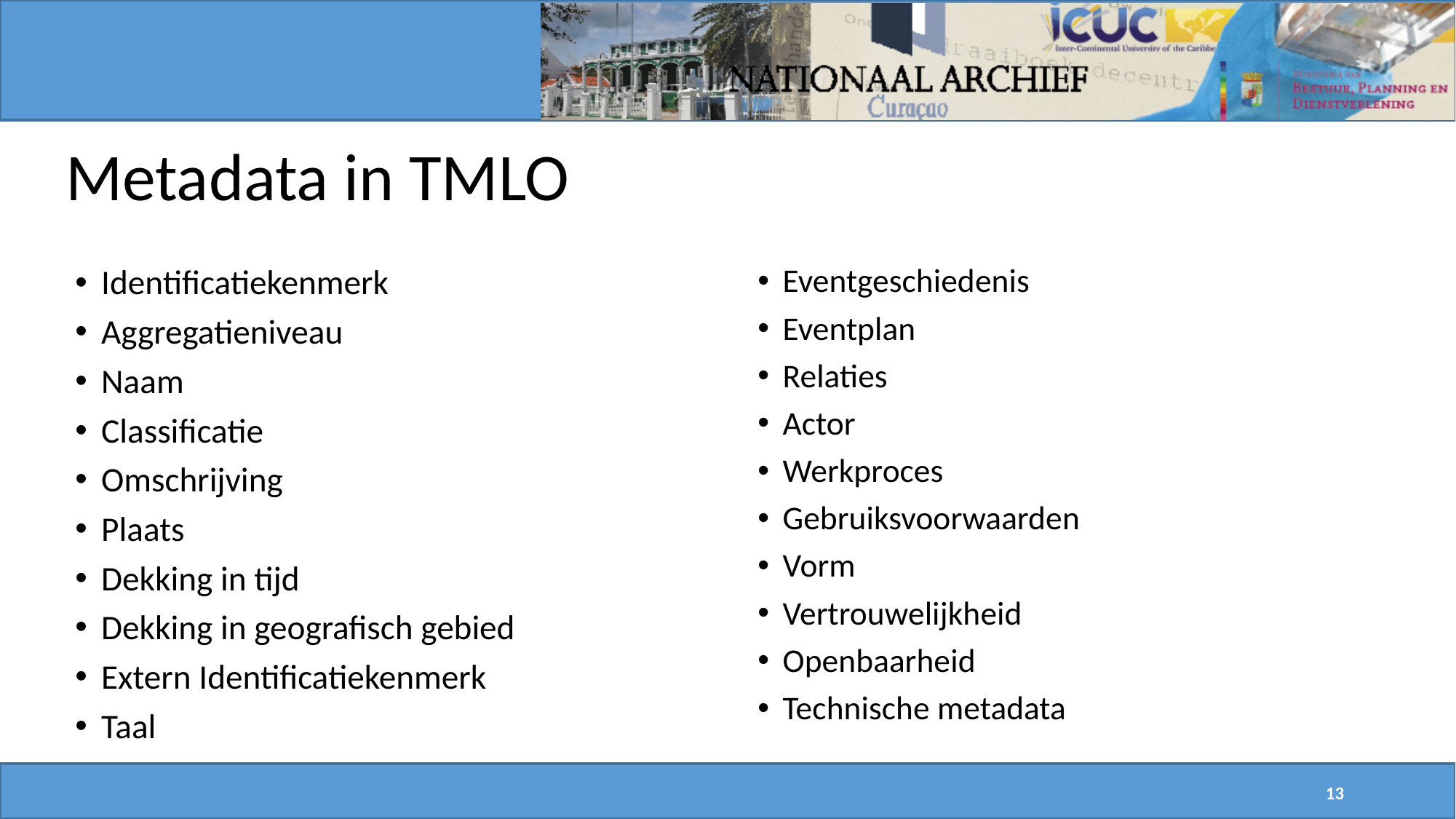

# Metadata in TMLO
Eventgeschiedenis
Eventplan
Relaties
Actor
Werkproces
Gebruiksvoorwaarden
Vorm
Vertrouwelijkheid
Openbaarheid
Technische metadata

Identificatiekenmerk
Aggregatieniveau
Naam
Classificatie
Omschrijving
Plaats
Dekking in tijd
Dekking in geografisch gebied
Extern Identificatiekenmerk
Taal

13